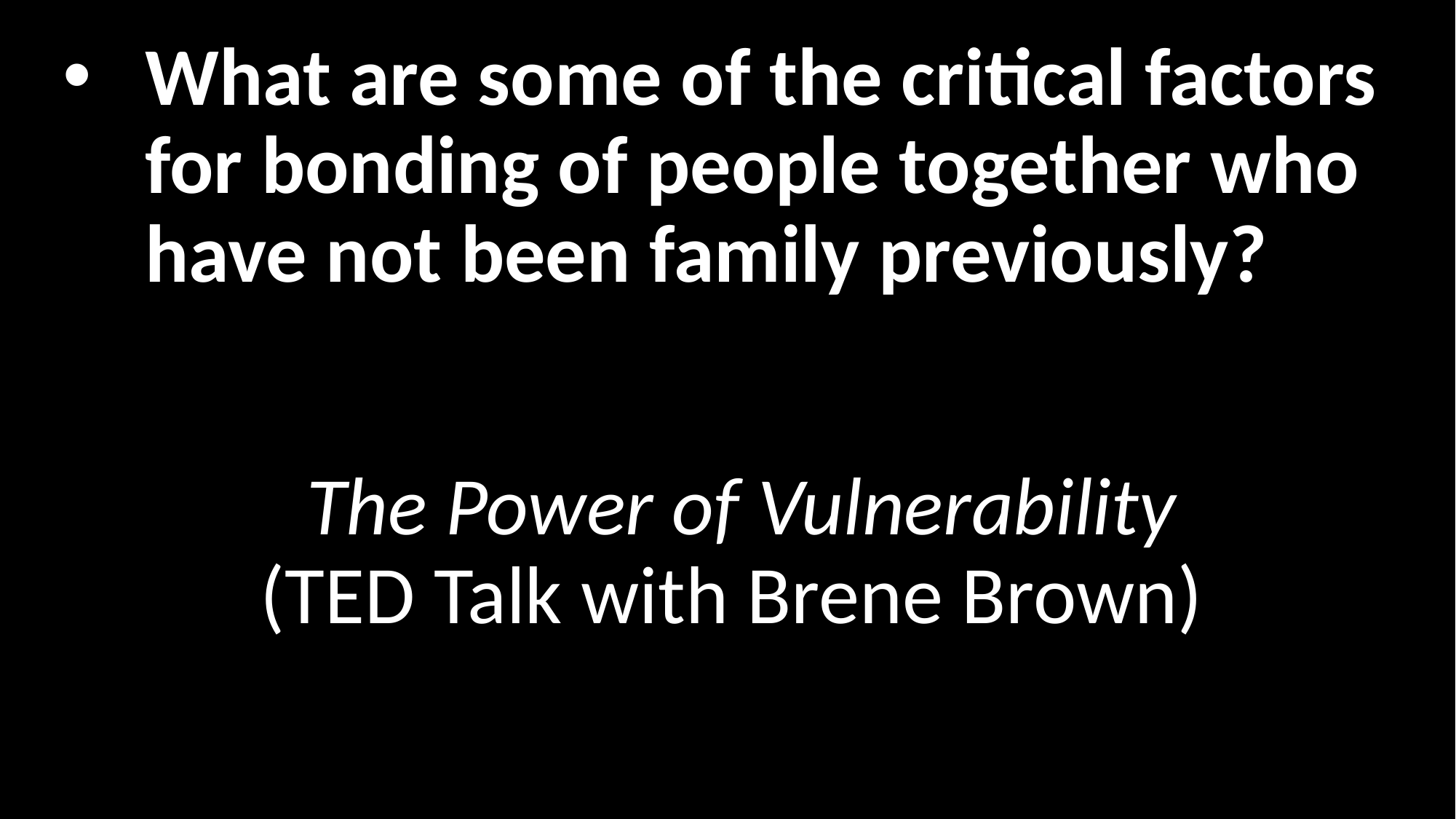

# What are some of the critical factors for bonding of people together who have not been family previously?
The Power of Vulnerability
(TED Talk with Brene Brown)